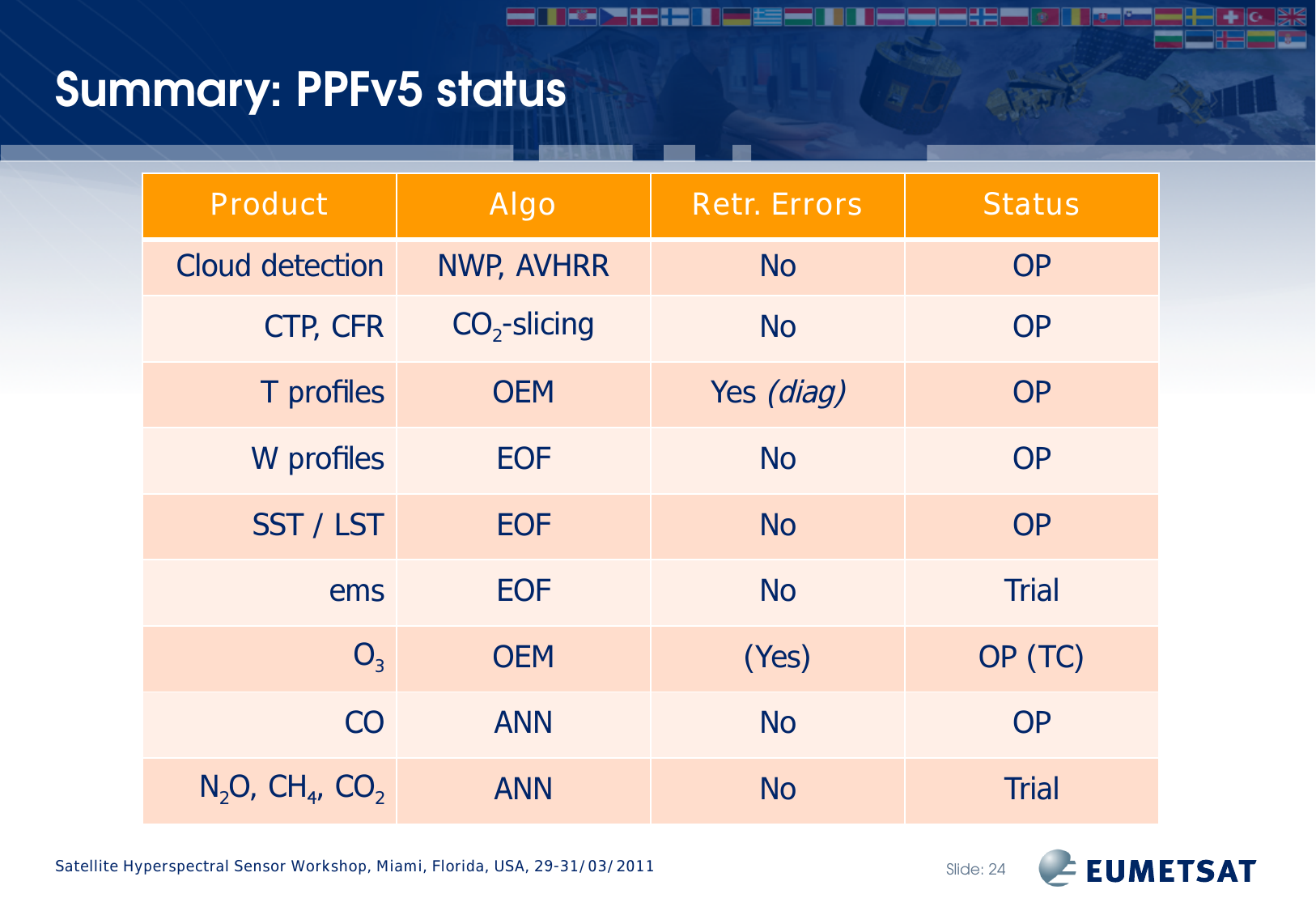

# Summary: PPFv5 status
| Product | Algo | Retr. Errors | Status |
| --- | --- | --- | --- |
| Cloud detection | NWP, AVHRR | No | OP |
| CTP, CFR | CO2-slicing | No | OP |
| T profiles | OEM | Yes (diag) | OP |
| W profiles | EOF | No | OP |
| SST / LST | EOF | No | OP |
| ems | EOF | No | Trial |
| O3 | OEM | (Yes) | OP (TC) |
| CO | ANN | No | OP |
| N2O, CH4, CO2 | ANN | No | Trial |
Slide: 24